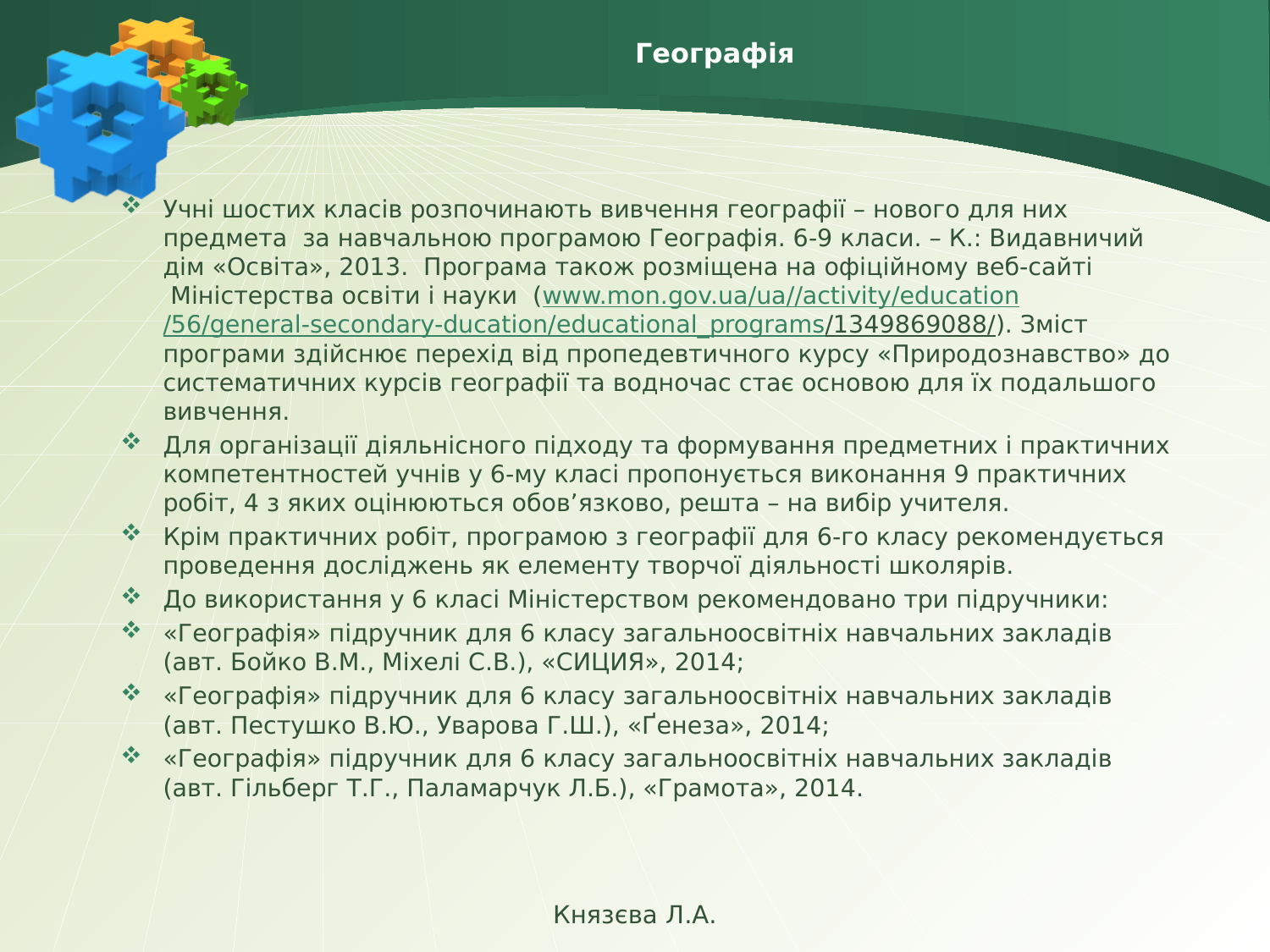

# Географія
Учні шостих класів розпочинають вивчення географії – нового для них предмета  за навчальною програмою Географія. 6-9 класи. – К.: Видавничий дім «Освіта», 2013.  Програма також розміщена на офіційному веб-сайті            Міністерства освіти і науки  (www.mon.gov.ua/ua//activity/education/56/general-secondary-ducation/educational_programs/1349869088/). Зміст програми здійснює перехід від пропедевтичного курсу «Природознавство» до систематичних курсів географії та водночас стає основою для їх подальшого вивчення.
Для організації діяльнісного підходу та формування предметних і практичних компетентностей учнів у 6-му класі пропонується виконання 9 практичних робіт, 4 з яких оцінюються обов’язково, решта – на вибір учителя.
Крім практичних робіт, програмою з географії для 6-го класу рекомендується проведення досліджень як елементу творчої діяльності школярів.
До використання у 6 класі Міністерством рекомендовано три підручники:
«Географія» підручник для 6 класу загальноосвітніх навчальних закладів (авт. Бойко В.М., Міхелі С.В.), «СИЦИЯ», 2014;
«Географія» підручник для 6 класу загальноосвітніх навчальних закладів (авт. Пестушко В.Ю., Уварова Г.Ш.), «Ґенеза», 2014;
«Географія» підручник для 6 класу загальноосвітніх навчальних закладів (авт. Гільберг Т.Г., Паламарчук Л.Б.), «Грамота», 2014.

Князєва Л.А.